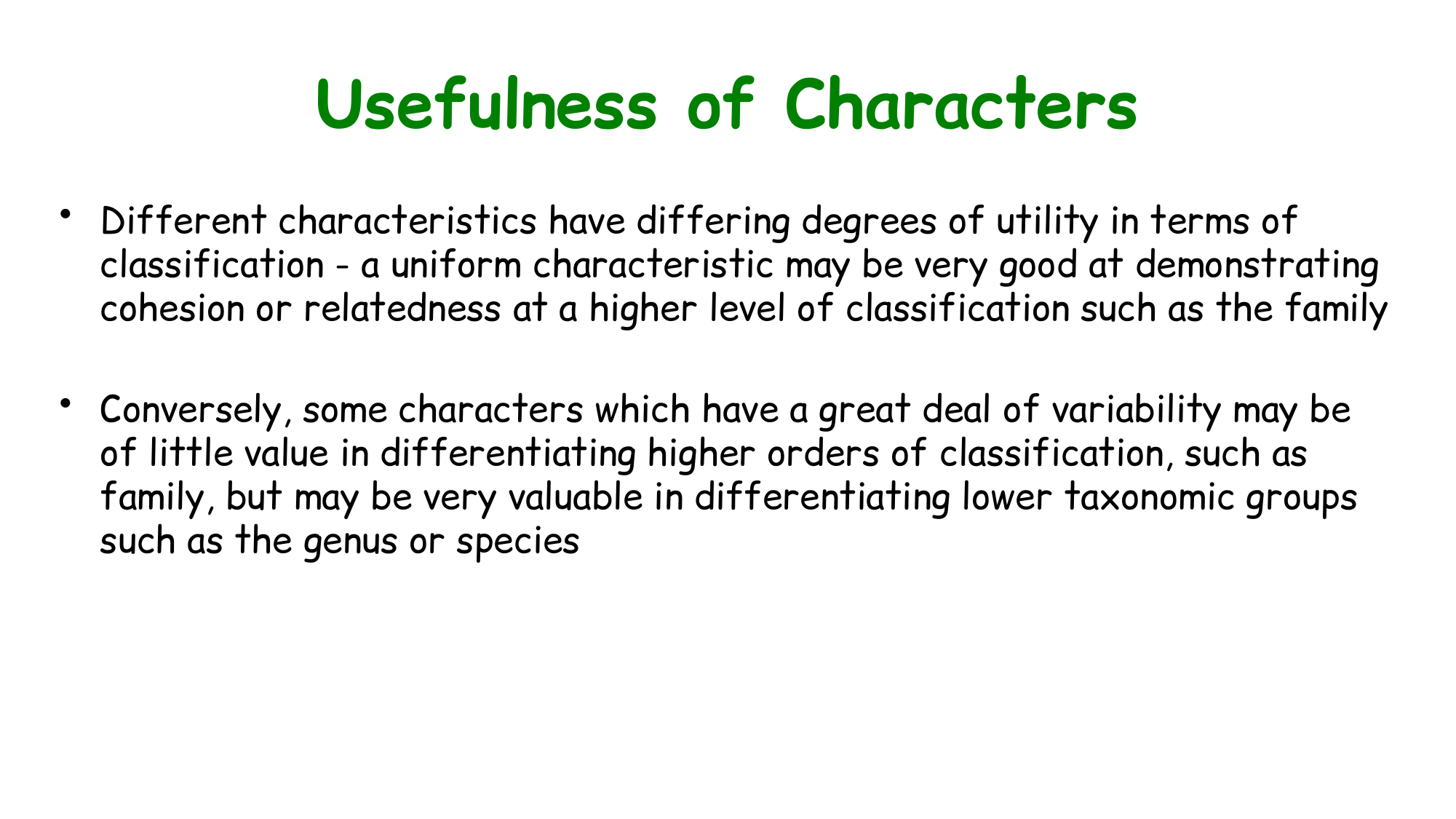

# Usefulness of Characters
Different characteristics have differing degrees of utility in terms of classification - a uniform characteristic may be very good at demonstrating cohesion or relatedness at a higher level of classification such as the family

Conversely, some characters which have a great deal of variability may be of little value in differentiating higher orders of classification, such as family, but may be very valuable in differentiating lower taxonomic groups such as the genus or species